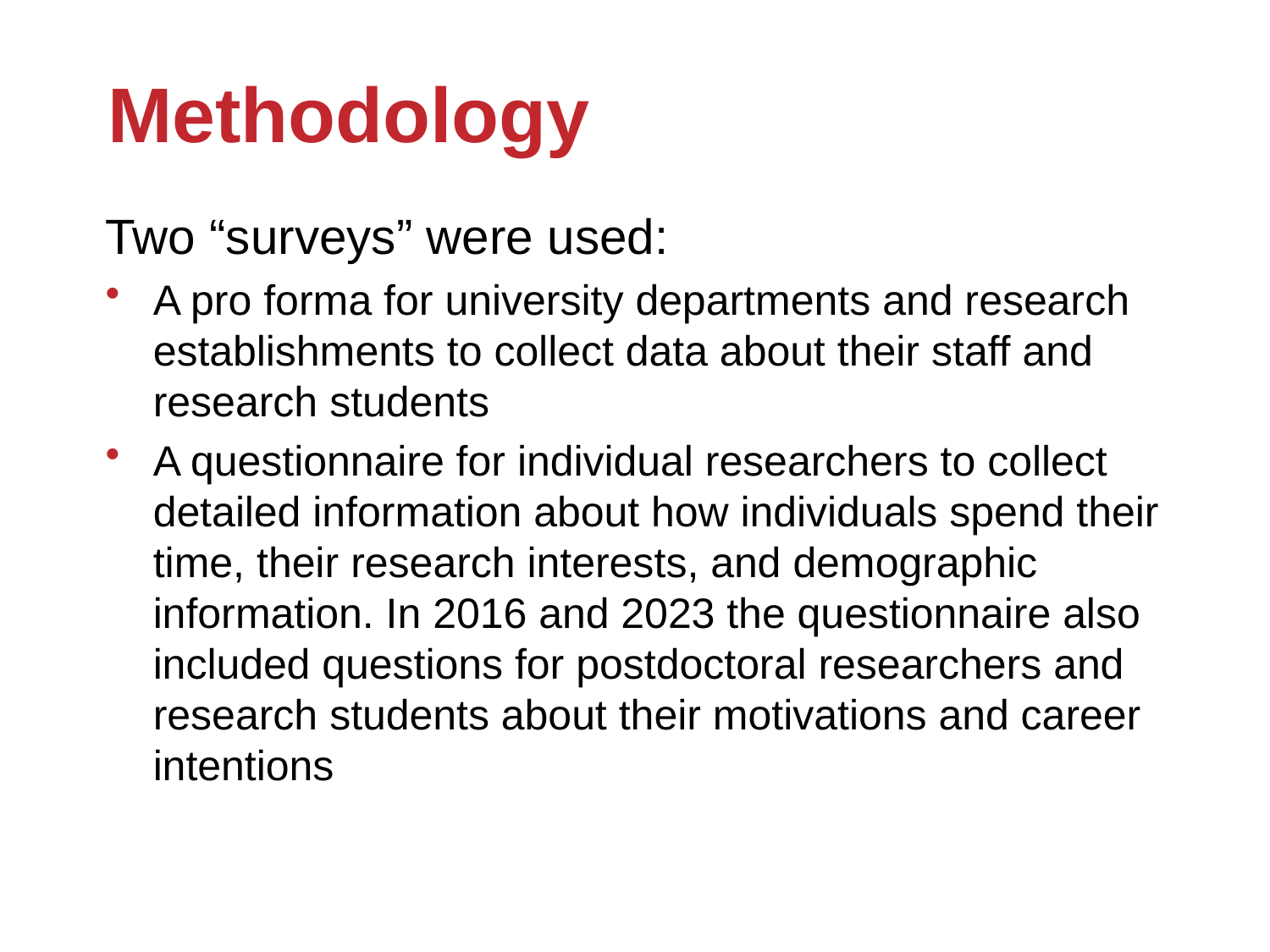

# Methodology
Two “surveys” were used:
A pro forma for university departments and research establishments to collect data about their staff and research students
A questionnaire for individual researchers to collect detailed information about how individuals spend their time, their research interests, and demographic information. In 2016 and 2023 the questionnaire also included questions for postdoctoral researchers and research students about their motivations and career intentions